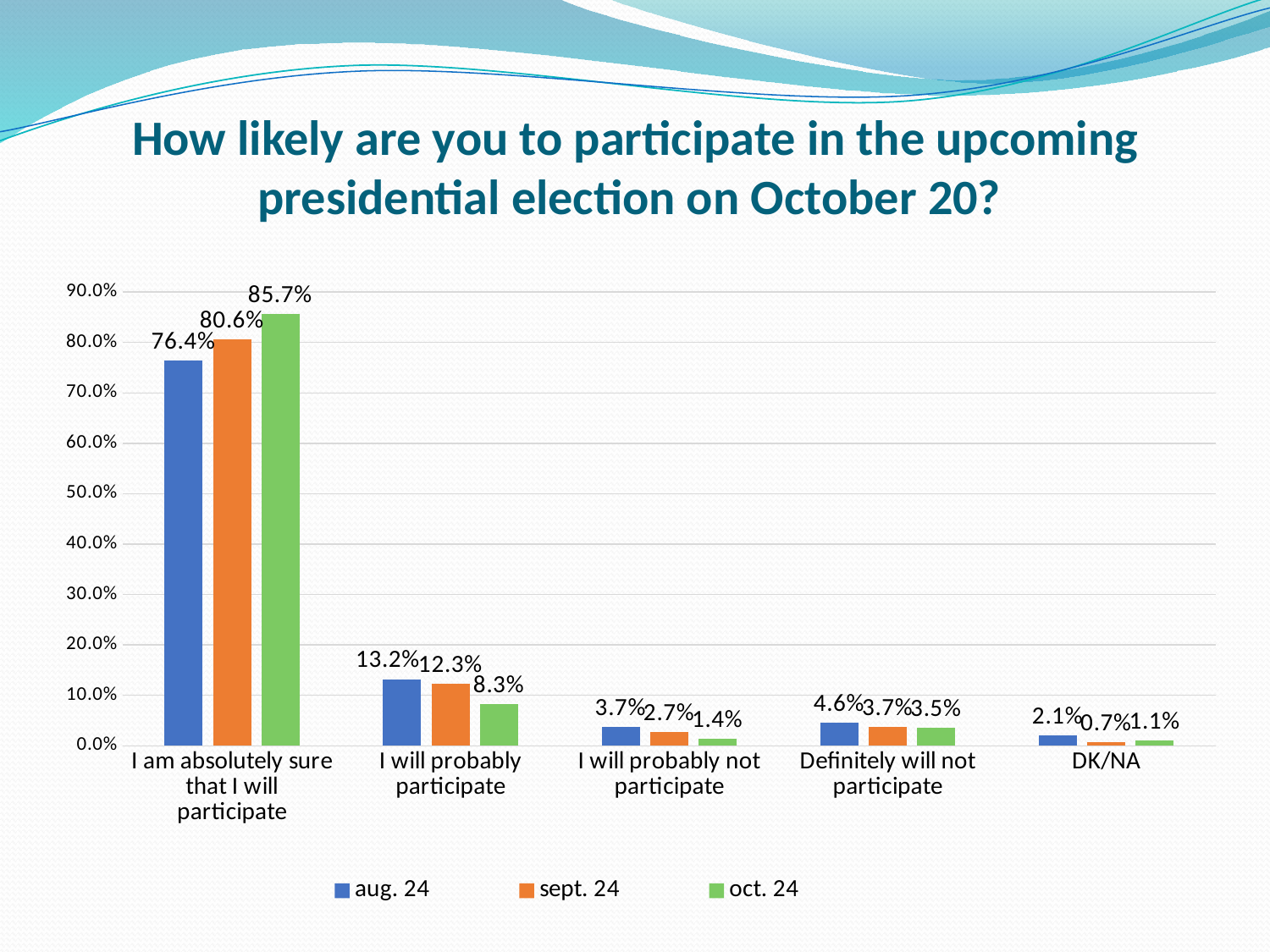

# How likely are you to participate in the upcoming presidential election on October 20?

### Chart

| Category | aug. 24 | sept. 24 | oct. 24 |
|---|---|---|---|
| I am absolutely sure that I will participate | 0.764 | 0.806 | 0.857 |
| I will probably participate | 0.132 | 0.123 | 0.083 |
| I will probably not participate | 0.037 | 0.027 | 0.014 |
| Definitely will not participate | 0.046 | 0.037 | 0.035 |
| DK/NA | 0.021 | 0.007 | 0.011 |